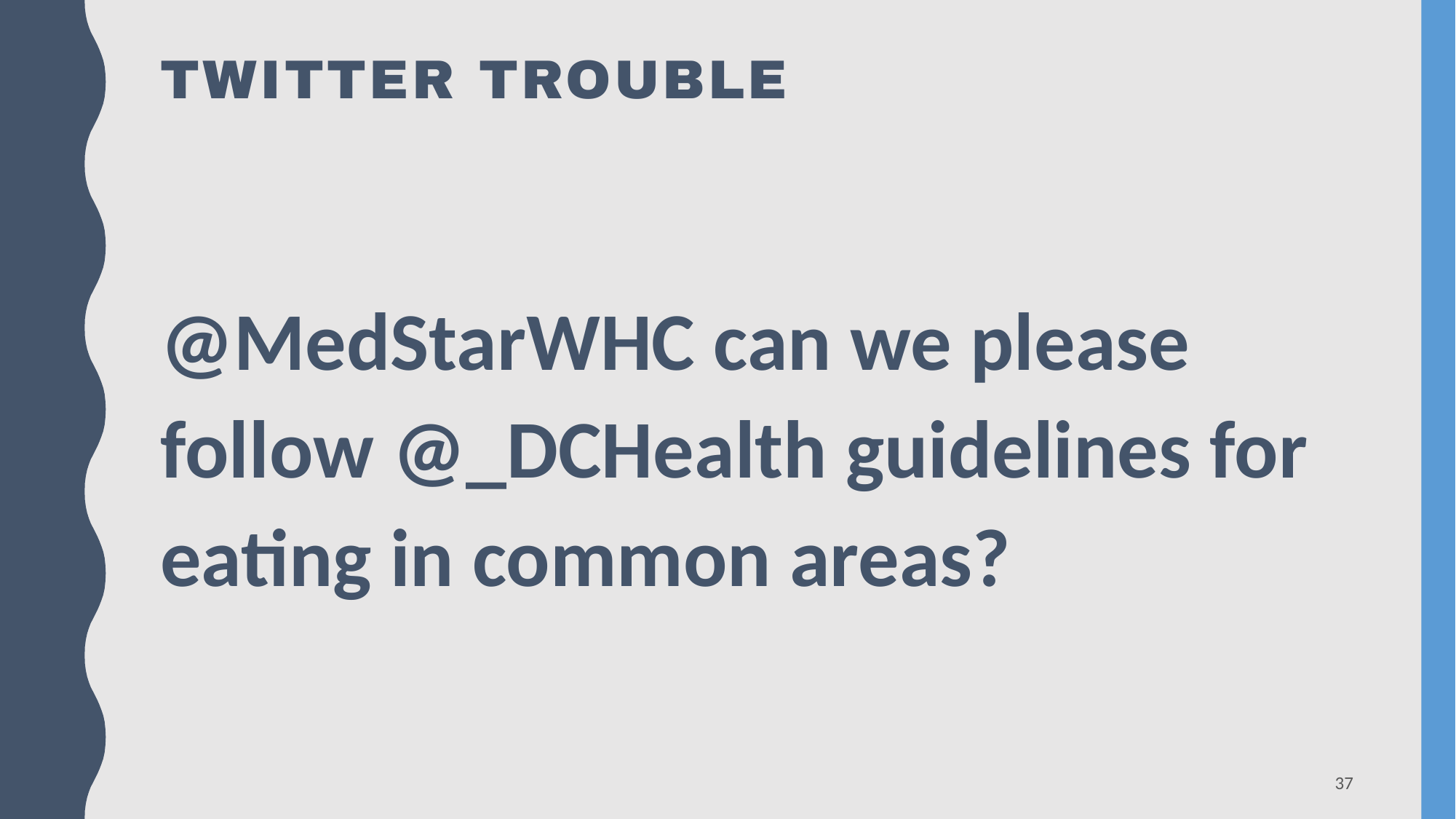

# Twitter trouble
@MedStarWHC can we please follow @_DCHealth guidelines for eating in common areas?
37